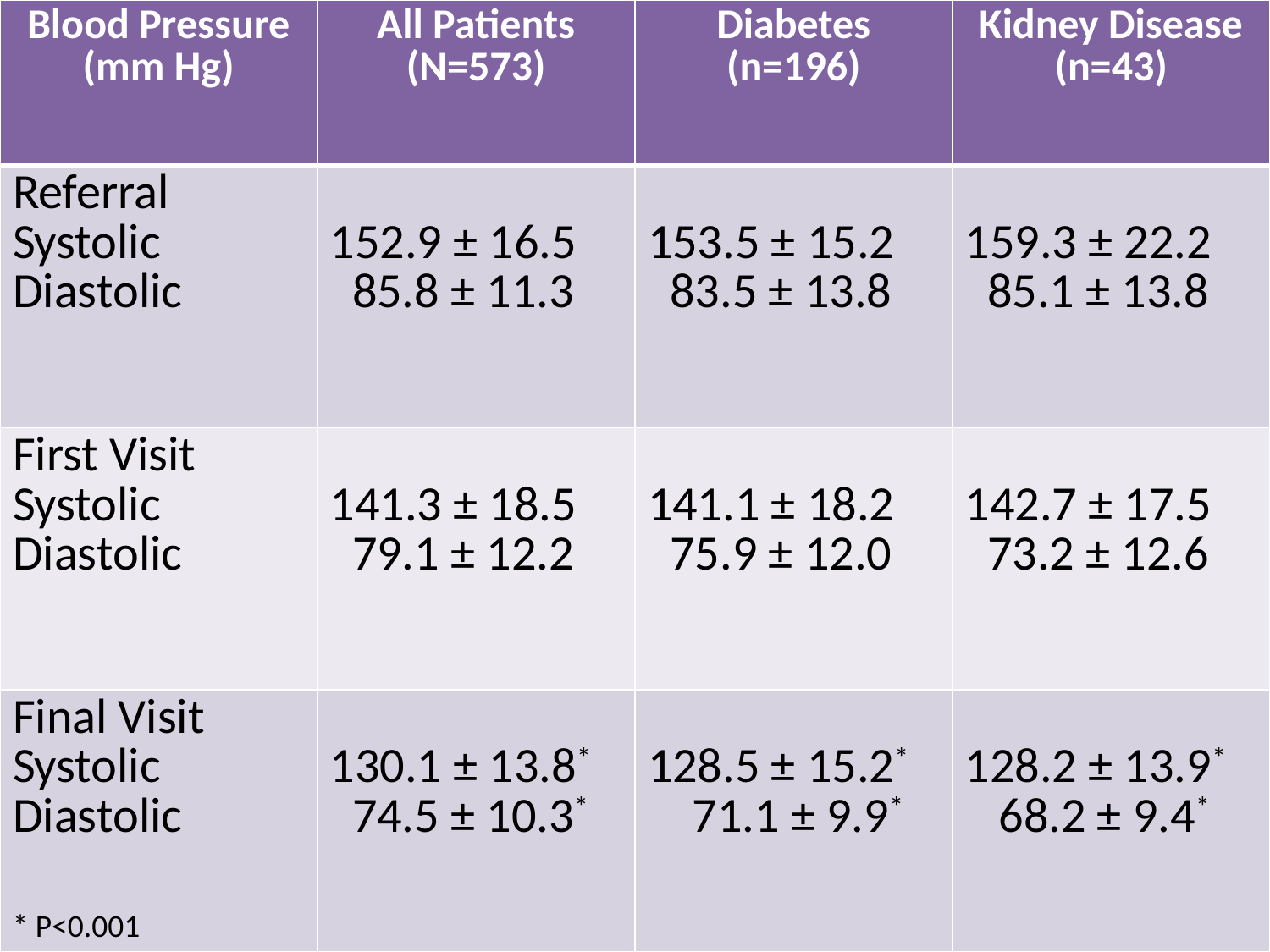

| Blood Pressure (mm Hg) | All Patients (N=573) | Diabetes (n=196) | Kidney Disease (n=43) |
| --- | --- | --- | --- |
| Referral Systolic Diastolic | 152.9 ± 16.5 85.8 ± 11.3 | 153.5 ± 15.2 83.5 ± 13.8 | 159.3 ± 22.2 85.1 ± 13.8 |
| First Visit Systolic Diastolic | 141.3 ± 18.5 79.1 ± 12.2 | 141.1 ± 18.2 75.9 ± 12.0 | 142.7 ± 17.5 73.2 ± 12.6 |
| Final Visit Systolic Diastolic | 130.1 ± 13.8\* 74.5 ± 10.3\* | 128.5 ± 15.2\* 71.1 ± 9.9\* | 128.2 ± 13.9\* 68.2 ± 9.4\* |
# Clinical Pharmacists Impact Hypertension
* P<0.001